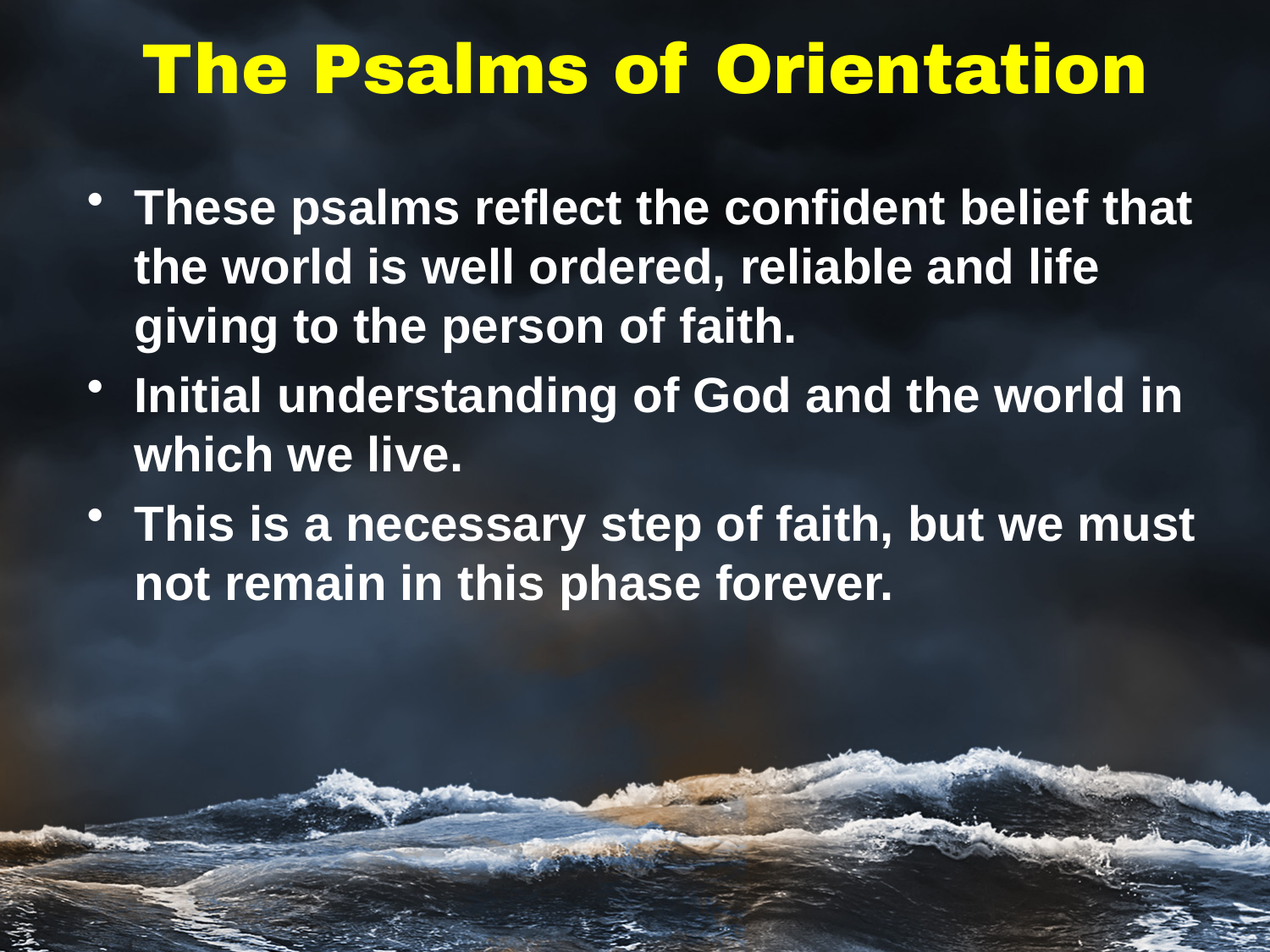

# The Psalms of Orientation
These psalms reflect the confident belief that the world is well ordered, reliable and life giving to the person of faith.
Initial understanding of God and the world in which we live.
This is a necessary step of faith, but we must not remain in this phase forever.